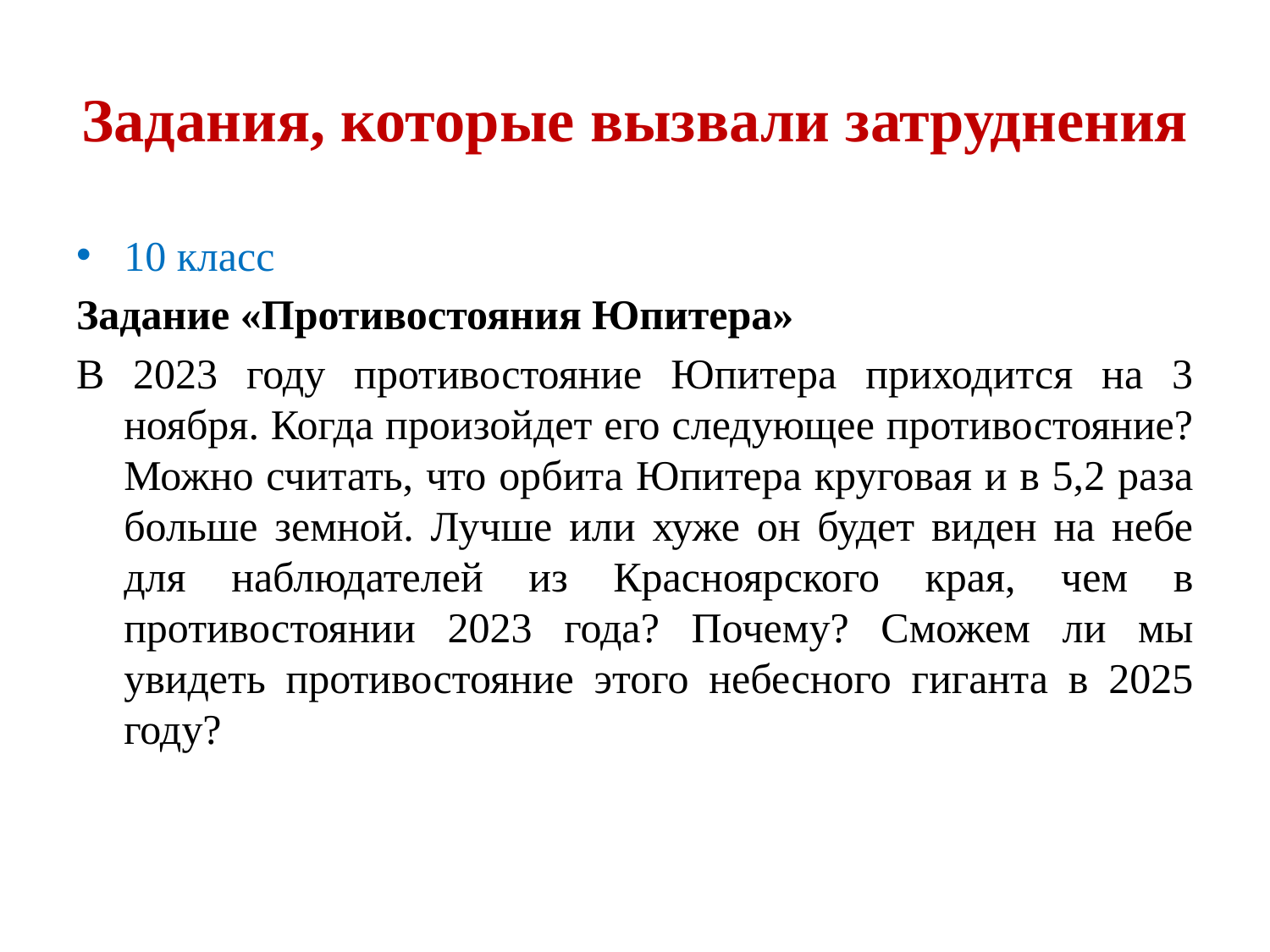

# Задания, которые вызвали затруднения
10 класс
Задание «Противостояния Юпитера»
В 2023 году противостояние Юпитера приходится на 3 ноября. Когда произойдет его следующее противостояние? Можно считать, что орбита Юпитера круговая и в 5,2 раза больше земной. Лучше или хуже он будет виден на небе для наблюдателей из Красноярского края, чем в противостоянии 2023 года? Почему? Сможем ли мы увидеть противостояние этого небесного гиганта в 2025 году?